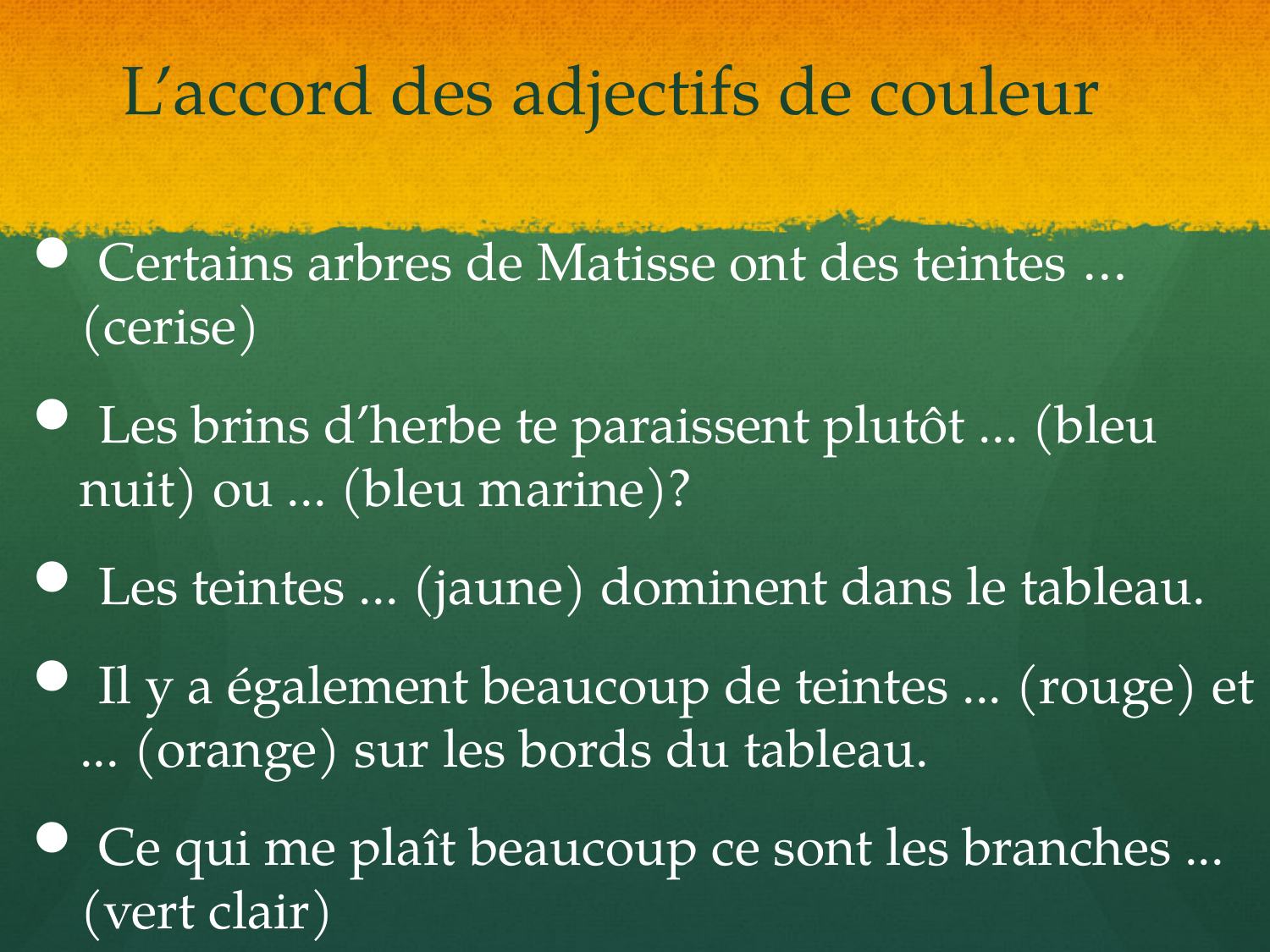

# L’accord des adjectifs de couleur
 Certains arbres de Matisse ont des teintes … (cerise)
 Les brins d’herbe te paraissent plutôt ... (bleu nuit) ou ... (bleu marine)?
 Les teintes ... (jaune) dominent dans le tableau.
 Il y a également beaucoup de teintes ... (rouge) et ... (orange) sur les bords du tableau.
 Ce qui me plaît beaucoup ce sont les branches ... (vert clair)